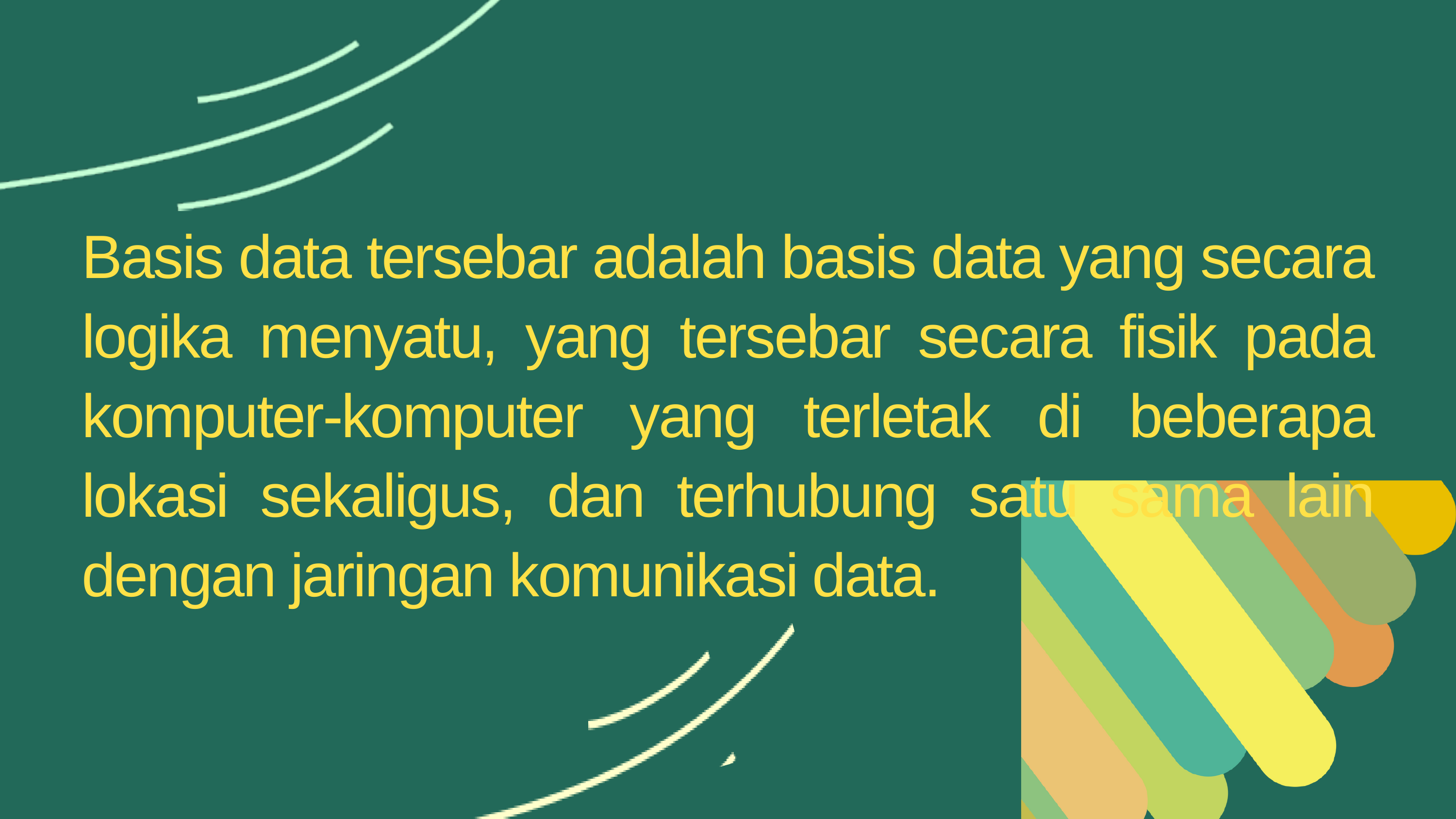

Basis data tersebar adalah basis data yang secara logika menyatu, yang tersebar secara fisik pada komputer-komputer yang terletak di beberapa lokasi sekaligus, dan terhubung satu sama lain dengan jaringan komunikasi data.